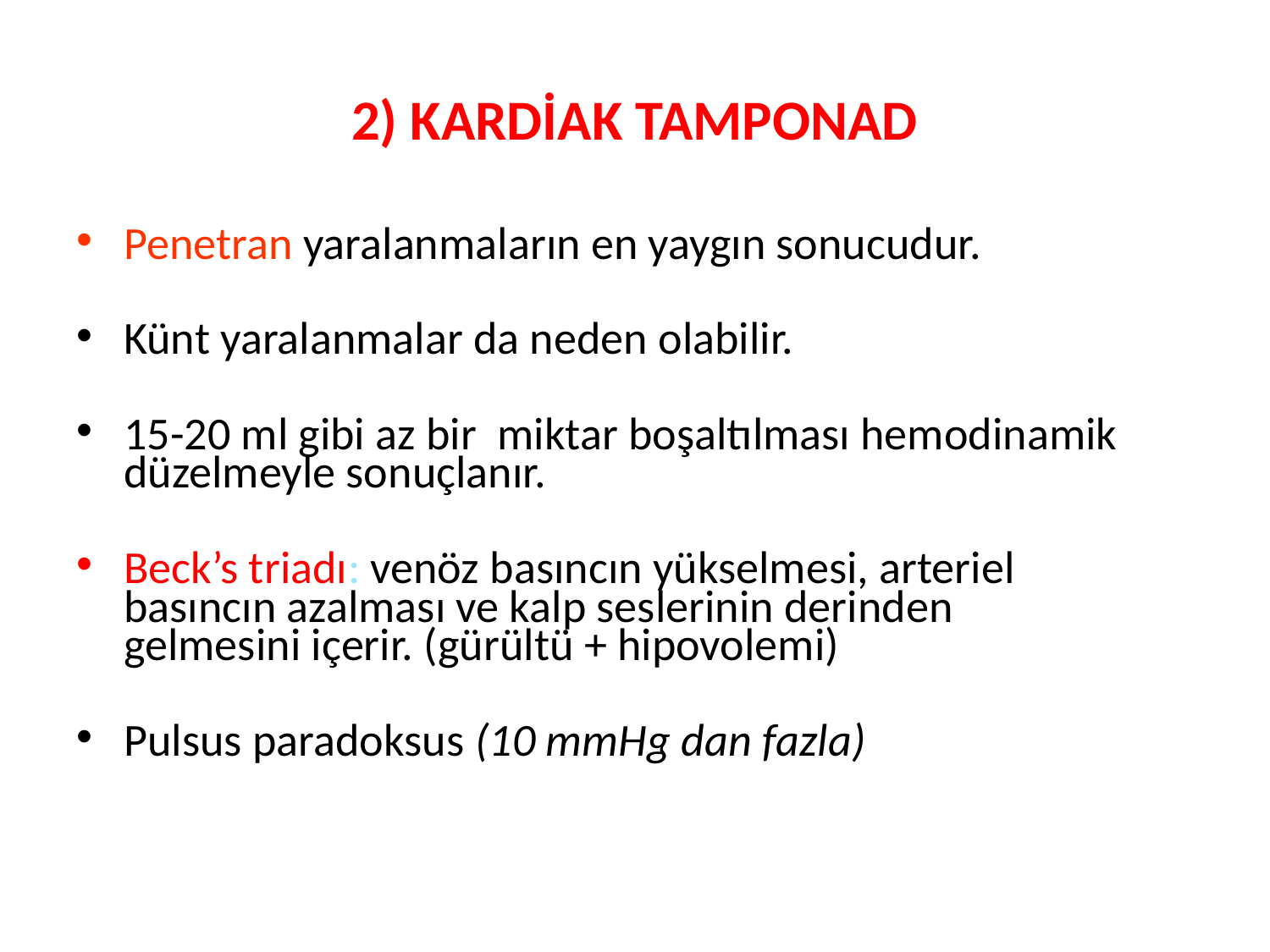

# 2) KARDİAK TAMPONAD
Penetran yaralanmaların en yaygın sonucudur.

Künt yaralanmalar da neden olabilir.

15-20 ml gibi az bir  miktar boşaltılması hemodinamik düzelmeyle sonuçlanır.

Beck’s triadı: venöz basıncın yükselmesi, arteriel basıncın azalması ve kalp seslerinin derinden gelmesini içerir. (gürültü + hipovolemi)

Pulsus paradoksus (10 mmHg dan fazla)